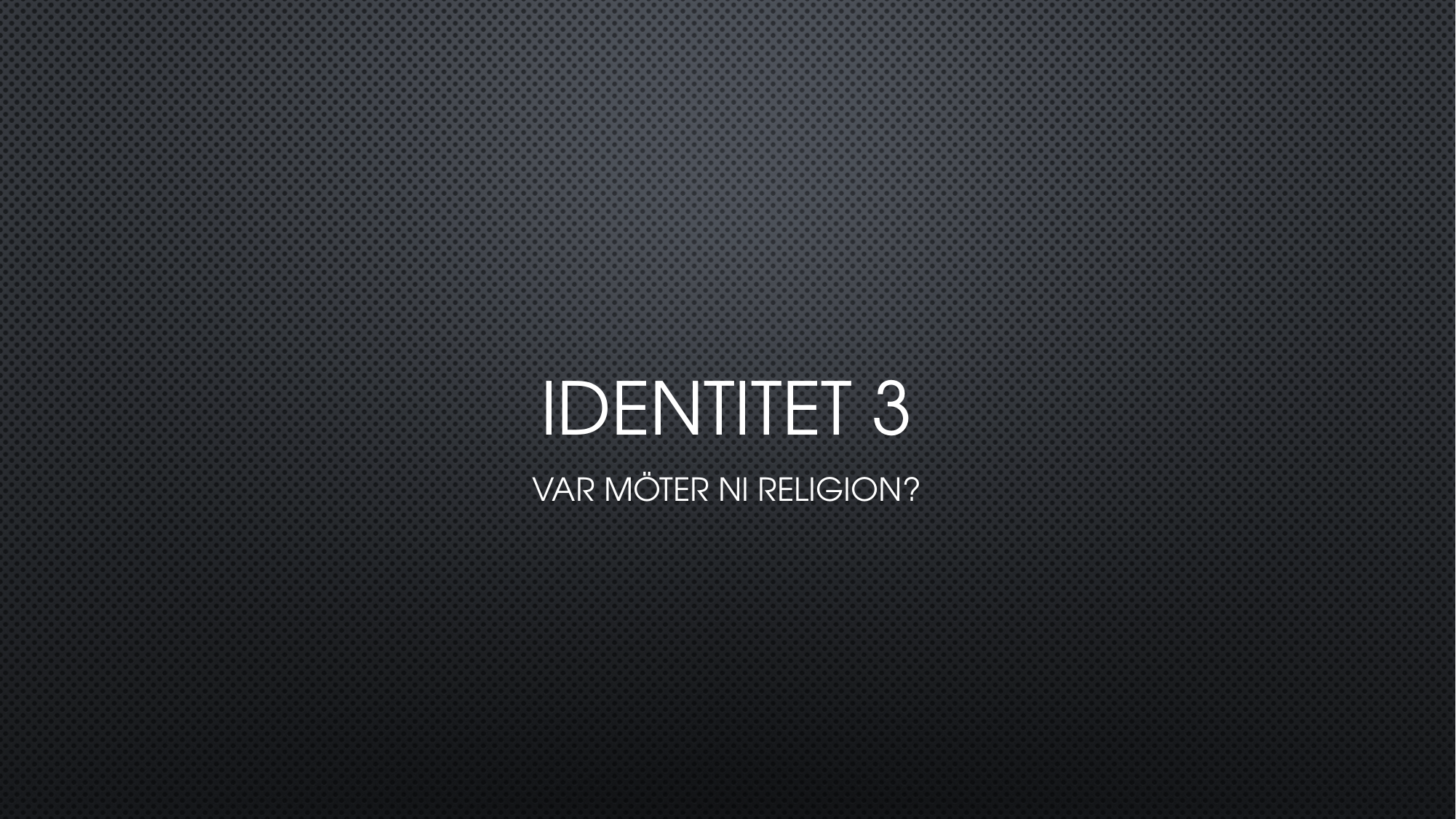

# Identitet 3
Var möter ni religion?